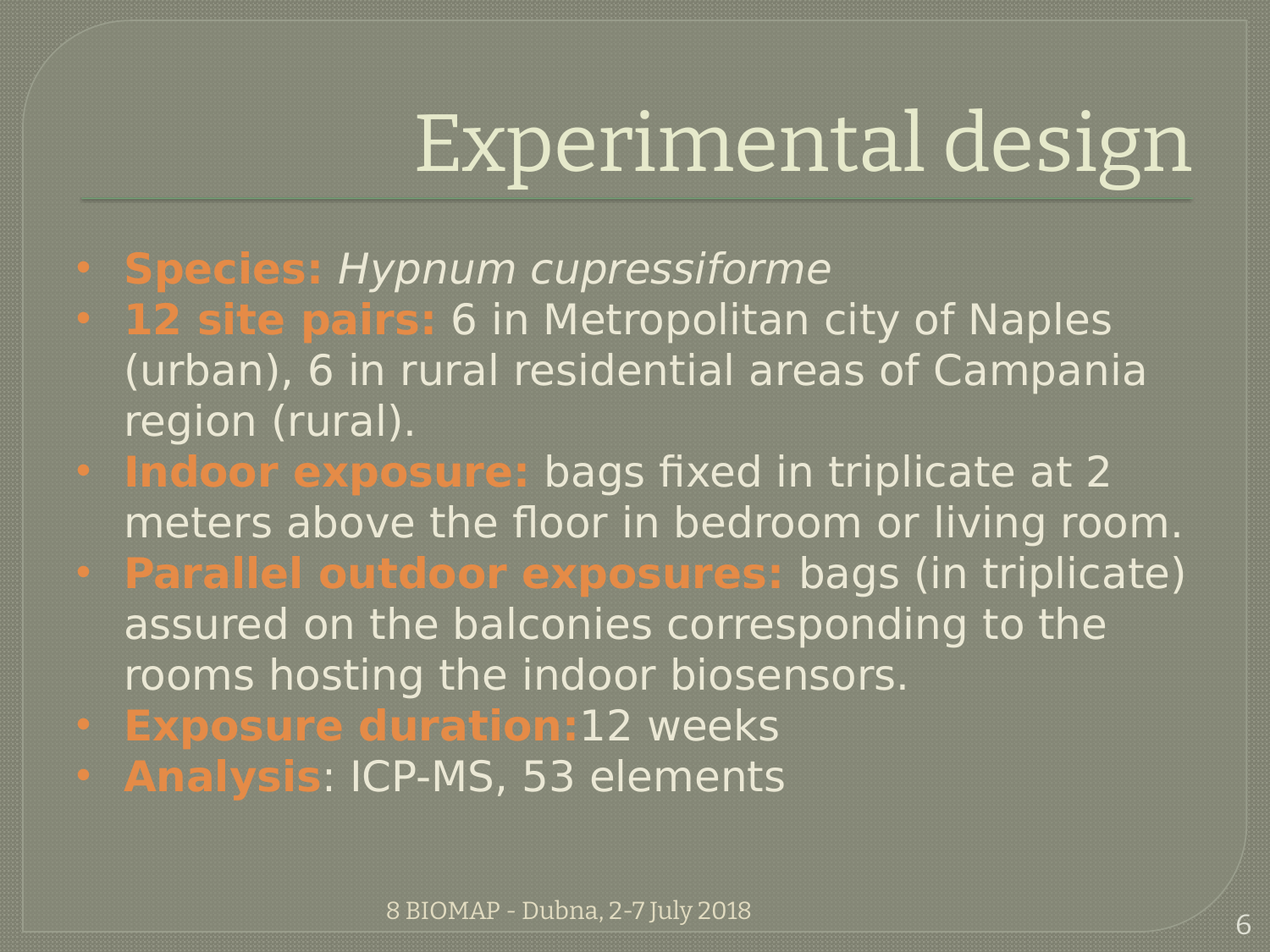

# Experimental design
Species: Hypnum cupressiforme
12 site pairs: 6 in Metropolitan city of Naples (urban), 6 in rural residential areas of Campania region (rural).
Indoor exposure: bags fixed in triplicate at 2 meters above the floor in bedroom or living room.
Parallel outdoor exposures: bags (in triplicate) assured on the balconies corresponding to the rooms hosting the indoor biosensors.
Exposure duration:12 weeks
Analysis: ICP-MS, 53 elements
8 BIOMAP - Dubna, 2-7 July 2018
6